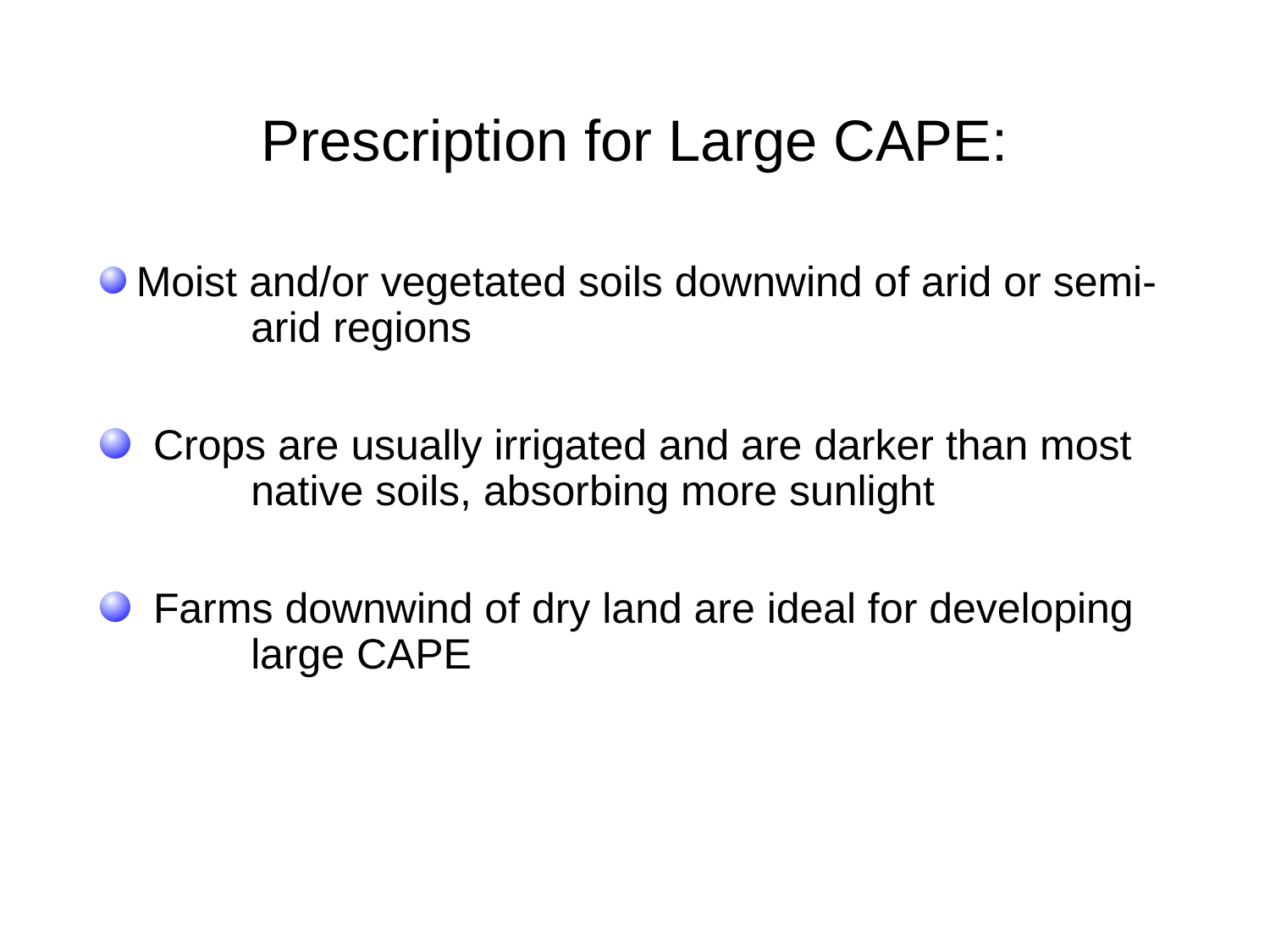

# Prescription for Large CAPE:
 Moist and/or vegetated soils downwind of arid or semi-	arid regions

  Crops are usually irrigated and are darker than most 	native soils, absorbing more sunlight

  Farms downwind of dry land are ideal for developing 	large CAPE